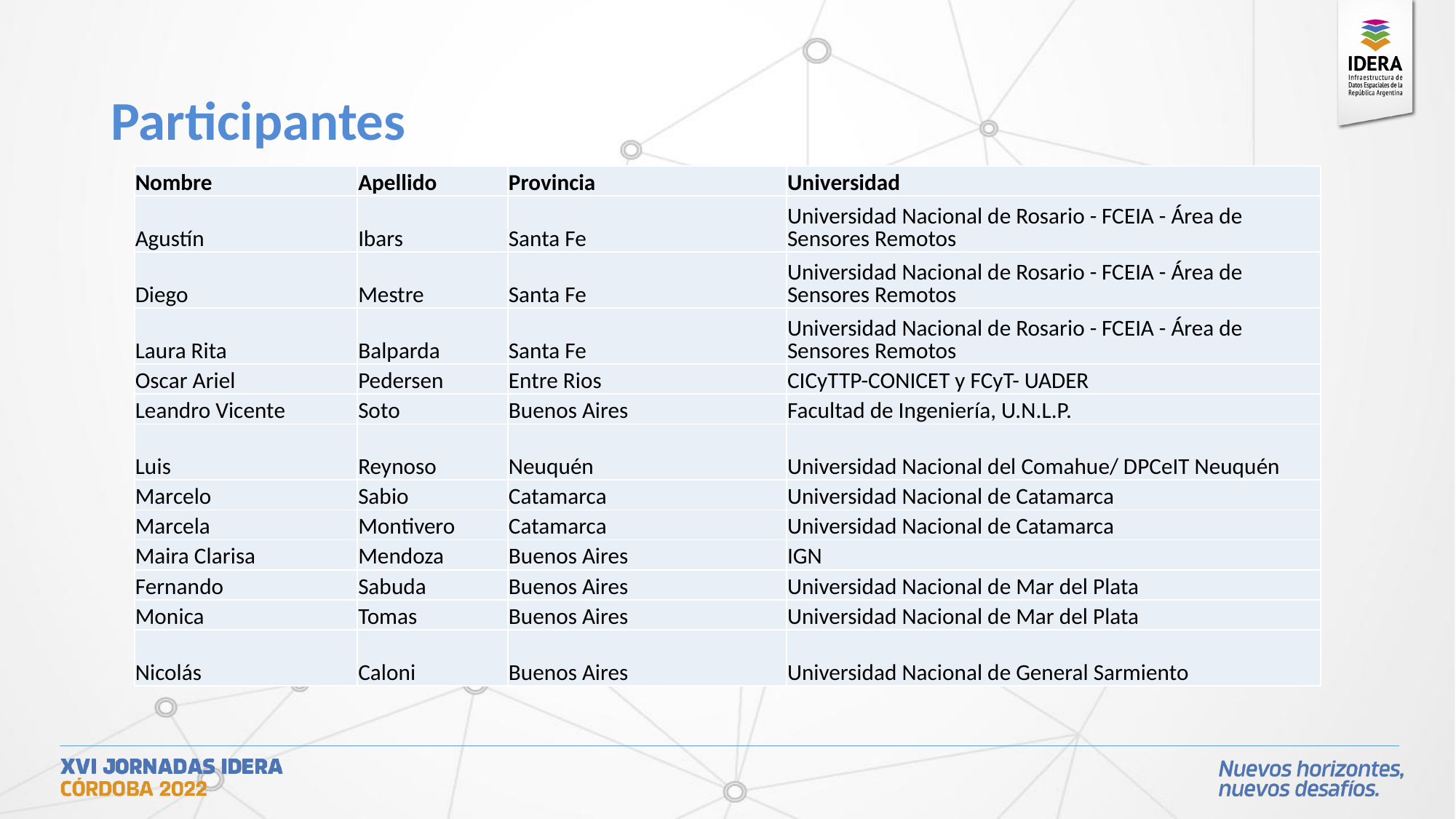

# Participantes
| Nombre | Apellido | Provincia | Universidad |
| --- | --- | --- | --- |
| Agustín | Ibars | Santa Fe | Universidad Nacional de Rosario - FCEIA - Área de Sensores Remotos |
| Diego | Mestre | Santa Fe | Universidad Nacional de Rosario - FCEIA - Área de Sensores Remotos |
| Laura Rita | Balparda | Santa Fe | Universidad Nacional de Rosario - FCEIA - Área de Sensores Remotos |
| Oscar Ariel | Pedersen | Entre Rios | CICyTTP-CONICET y FCyT- UADER |
| Leandro Vicente | Soto | Buenos Aires | Facultad de Ingeniería, U.N.L.P. |
| Luis | Reynoso | Neuquén | Universidad Nacional del Comahue/ DPCeIT Neuquén |
| Marcelo | Sabio | Catamarca | Universidad Nacional de Catamarca |
| Marcela | Montivero | Catamarca | Universidad Nacional de Catamarca |
| Maira Clarisa | Mendoza | Buenos Aires | IGN |
| Fernando | Sabuda | Buenos Aires | Universidad Nacional de Mar del Plata |
| Monica | Tomas | Buenos Aires | Universidad Nacional de Mar del Plata |
| Nicolás | Caloni | Buenos Aires | Universidad Nacional de General Sarmiento |